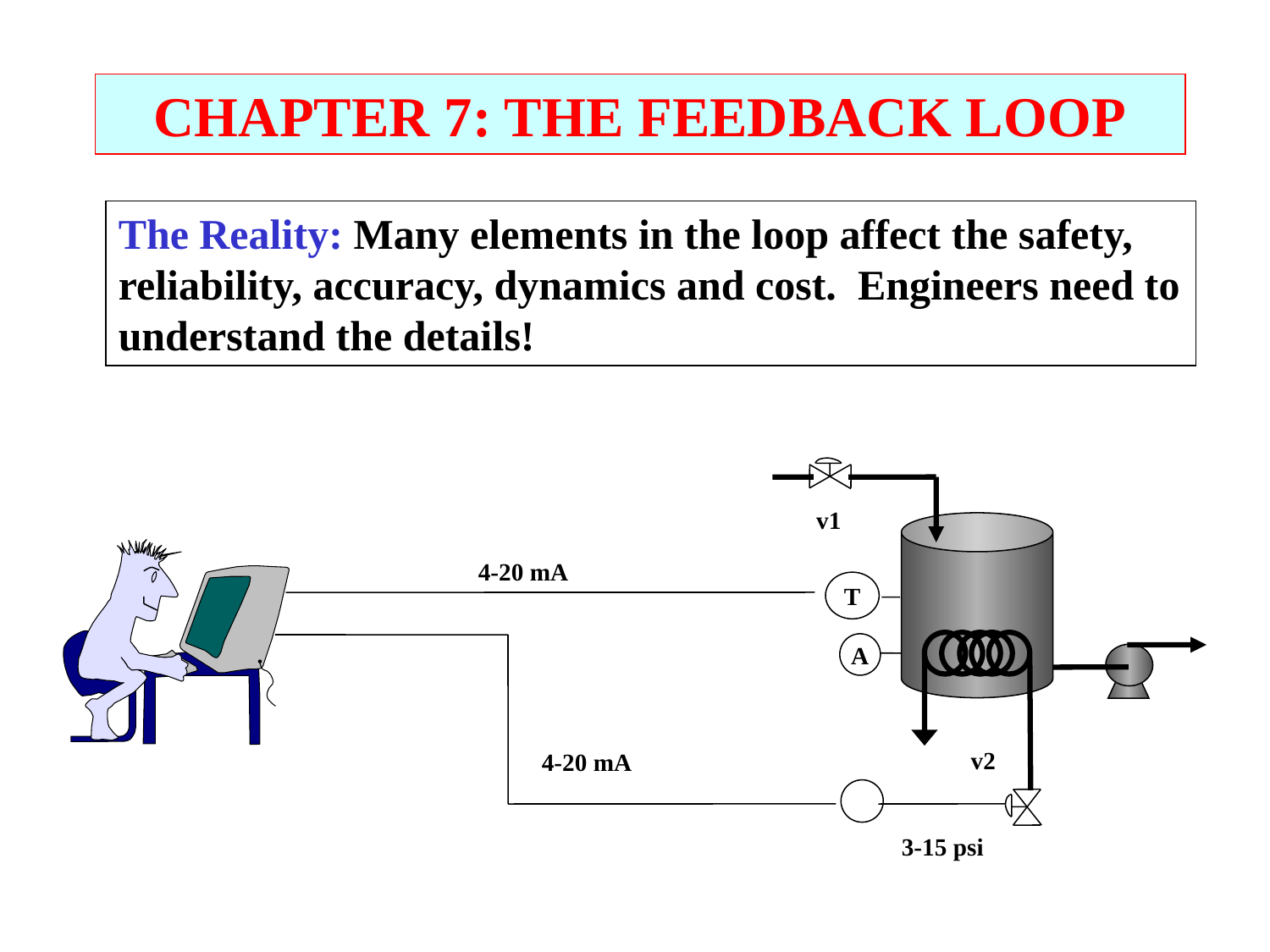

CHAPTER 7: THE FEEDBACK LOOP
The Reality: Many elements in the loop affect the safety, reliability, accuracy, dynamics and cost.  Engineers need to understand the details!

v1

T

A

v2

4-20 mA

4-20 mA

3-15 psi